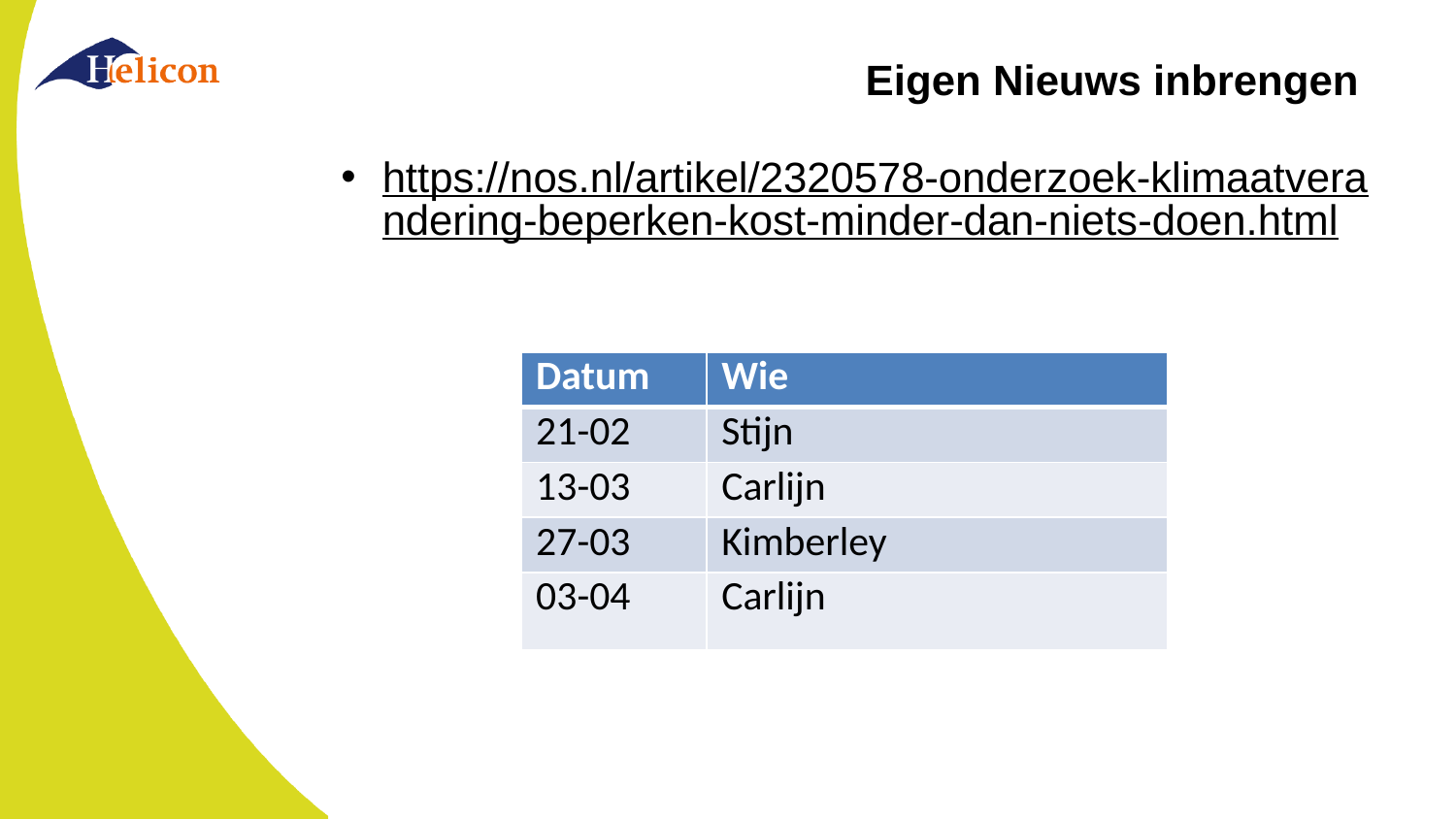

# Eigen Nieuws inbrengen
https://nos.nl/artikel/2320578-onderzoek-klimaatverandering-beperken-kost-minder-dan-niets-doen.html
| Datum | Wie |
| --- | --- |
| 21-02 | Stijn |
| 13-03 | Carlijn |
| 27-03 | Kimberley |
| 03-04 | Carlijn |